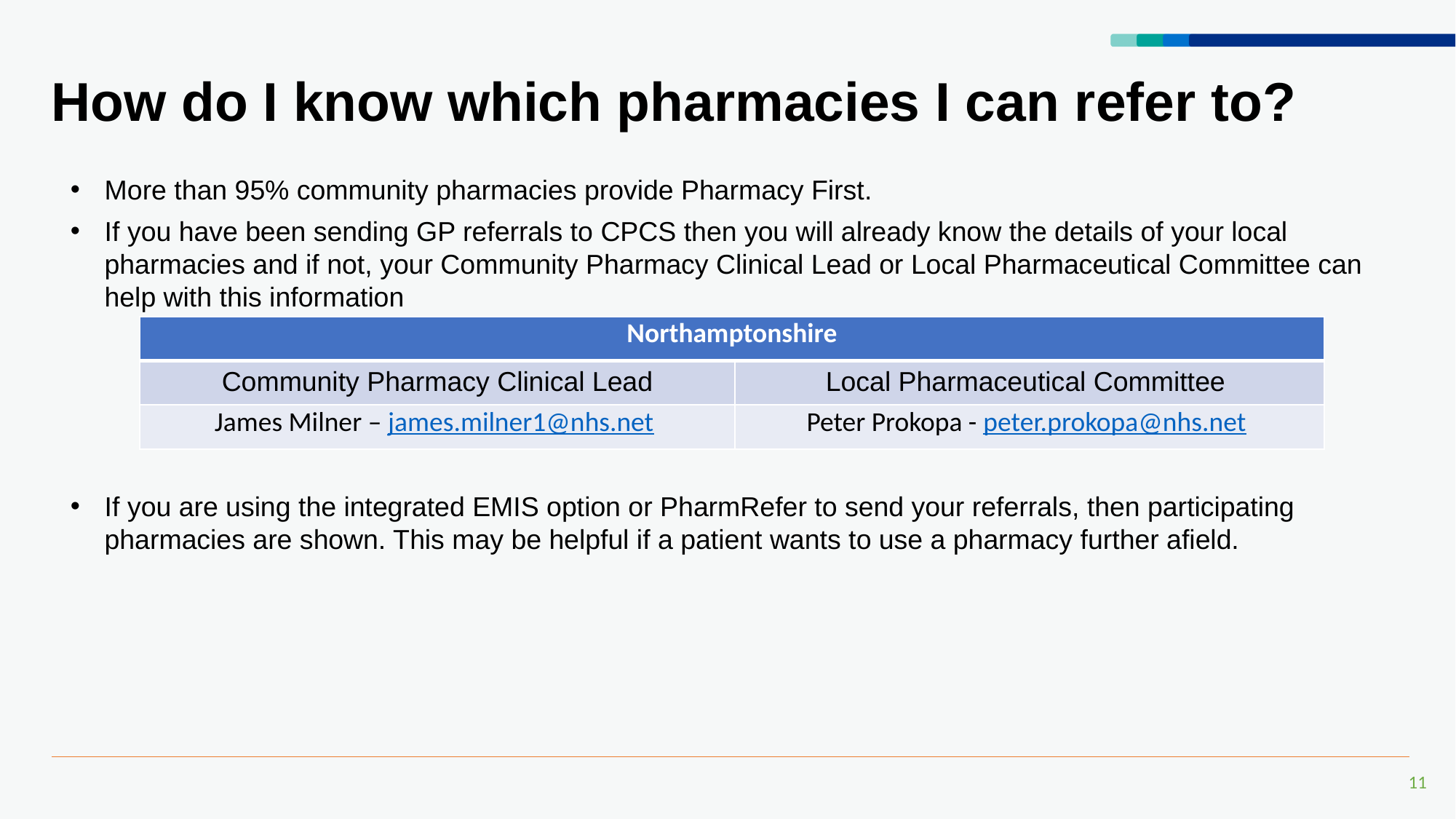

# How do I know which pharmacies I can refer to?
More than 95% community pharmacies provide Pharmacy First.
If you have been sending GP referrals to CPCS then you will already know the details of your local pharmacies and if not, your Community Pharmacy Clinical Lead or Local Pharmaceutical Committee can help with this information

If you are using the integrated EMIS option or PharmRefer to send your referrals, then participating pharmacies are shown. This may be helpful if a patient wants to use a pharmacy further afield.

| Northamptonshire |  |
| --- | --- |
| Community Pharmacy Clinical Lead | Local Pharmaceutical Committee |
| James Milner – james.milner1@nhs.net | Peter Prokopa - peter.prokopa@nhs.net |